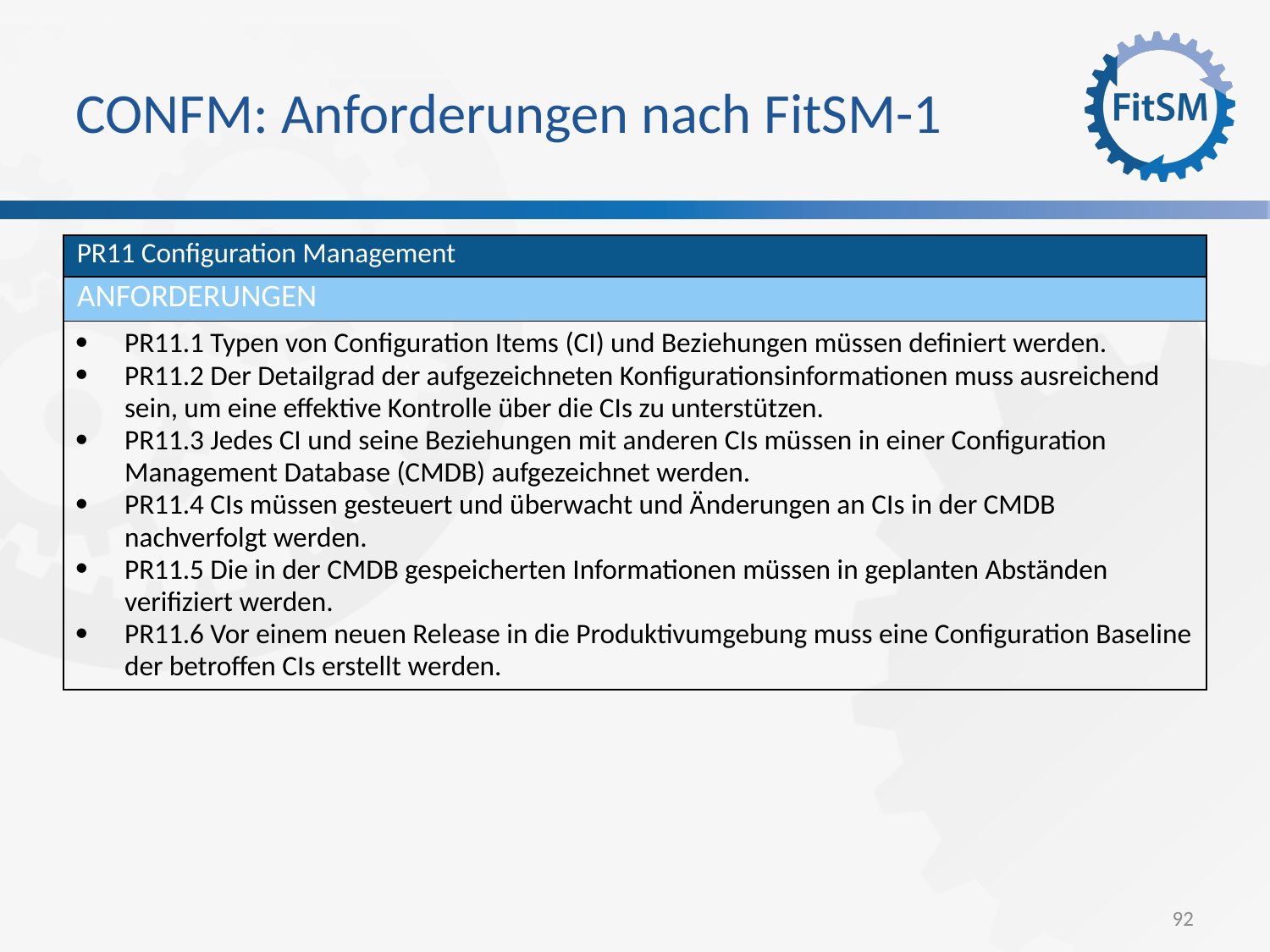

CONFM: Anforderungen nach FitSM-1

| PR11 Configuration Management |
| --- |
| Anforderungen |
| PR11.1 Typen von Configuration Items (CI) und Beziehungen müssen definiert werden. PR11.2 Der Detailgrad der aufgezeichneten Konfigurationsinformationen muss ausreichend sein, um eine effektive Kontrolle über die CIs zu unterstützen. PR11.3 Jedes CI und seine Beziehungen mit anderen CIs müssen in einer Configuration Management Database (CMDB) aufgezeichnet werden. PR11.4 CIs müssen gesteuert und überwacht und Änderungen an CIs in der CMDB nachverfolgt werden. PR11.5 Die in der CMDB gespeicherten Informationen müssen in geplanten Abständen verifiziert werden. PR11.6 Vor einem neuen Release in die Produktivumgebung muss eine Configuration Baseline der betroffen CIs erstellt werden. |
92